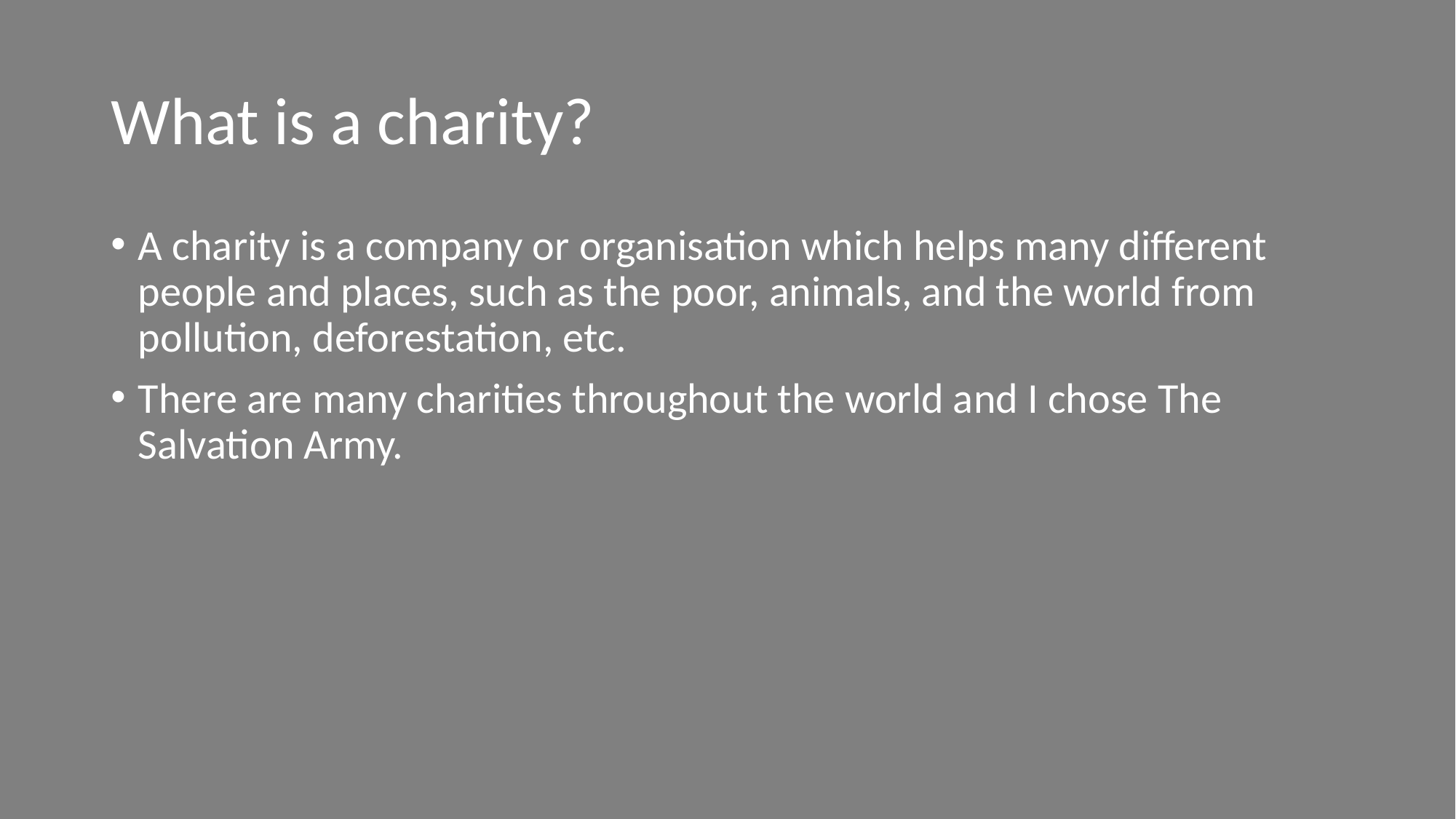

# What is a charity?
A charity is a company or organisation which helps many different people and places, such as the poor, animals, and the world from pollution, deforestation, etc.
There are many charities throughout the world and I chose The Salvation Army.